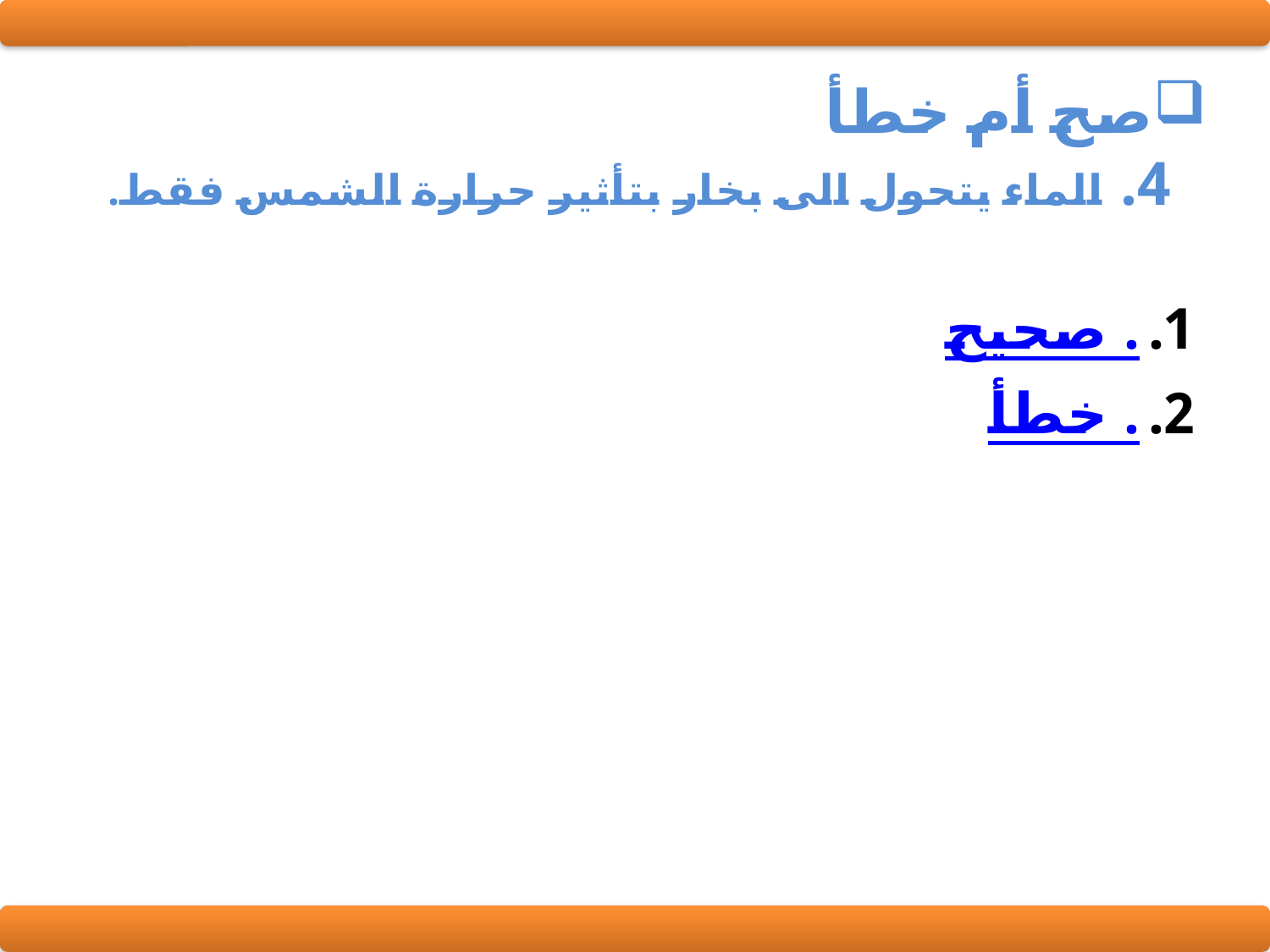

# صح أم خطأ 4. الماء يتحول الى بخار بتأثير حرارة الشمس فقط.
صحيح.
خطأ.